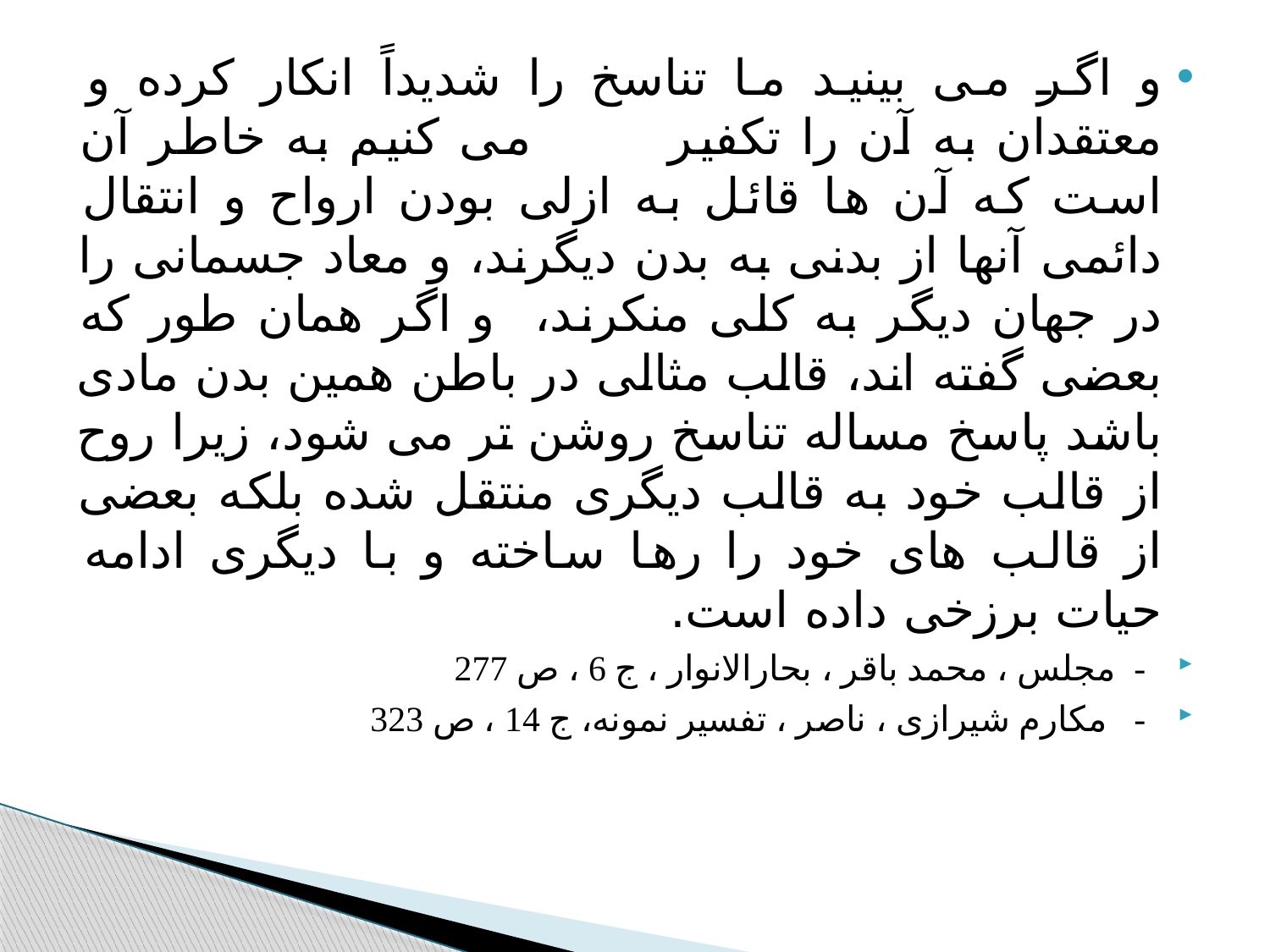

#
و اگر می بینید ما تناسخ را شدیداً انکار کرده و معتقدان به آن را تکفیر       می کنیم به خاطر آن است که آن ها قائل به ازلی بودن ارواح و انتقال دائمی آنها از بدنی به بدن دیگرند، و معاد جسمانی را در جهان دیگر به کلی منکرند،  و اگر همان طور که بعضی گفته اند، قالب مثالی در باطن همین بدن مادی باشد پاسخ مساله تناسخ روشن تر می شود، زیرا روح از قالب خود به قالب دیگری منتقل شده بلکه بعضی از قالب های خود را رها ساخته و با دیگری ادامه حیات برزخی داده است.
-  مجلس ، محمد باقر ، بحارالانوار ، ج 6 ، ص 277
-   مکارم شیرازی ، ناصر ، تفسیر نمونه، ج 14 ، ص 323